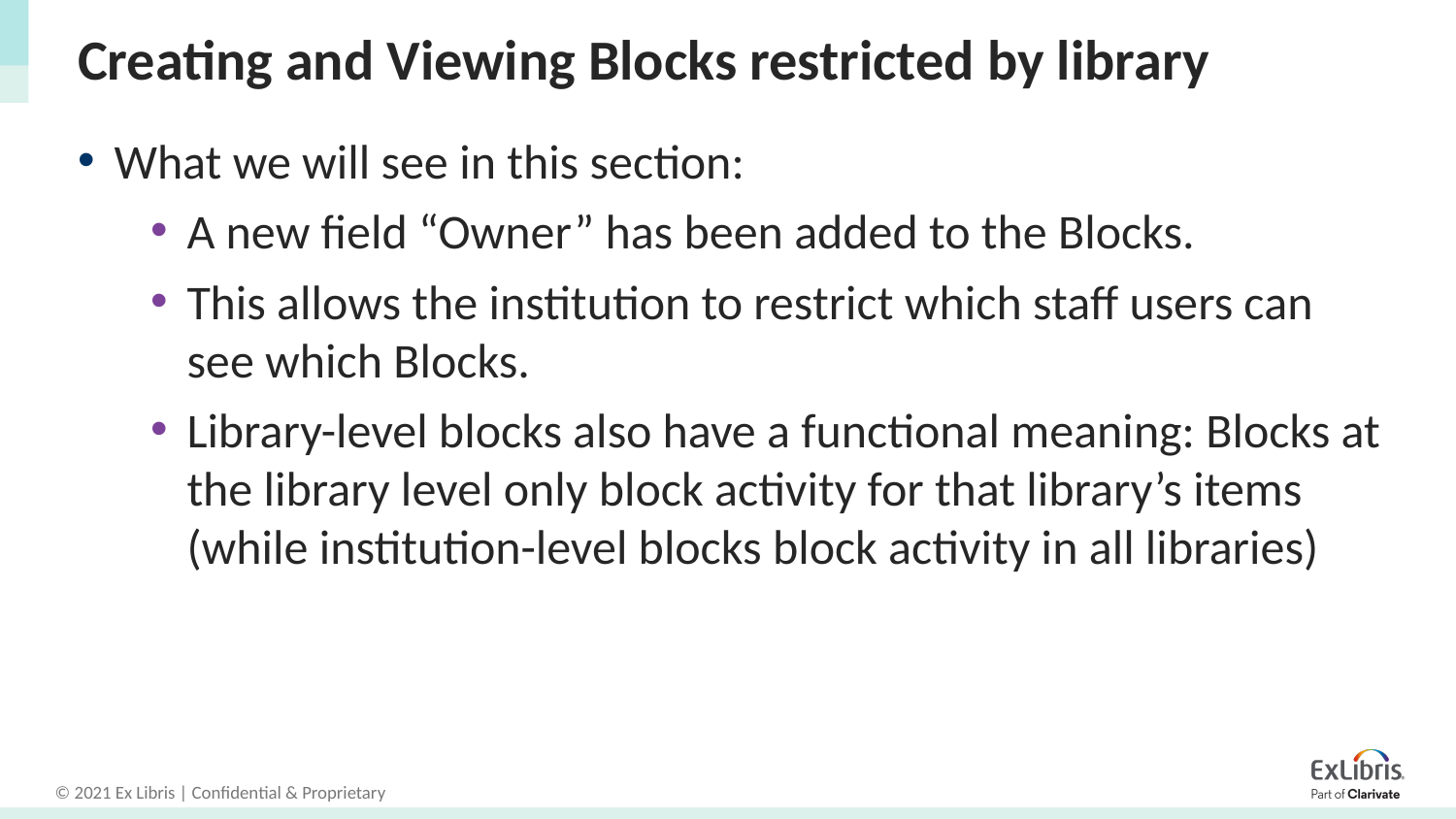

# Creating and Viewing Blocks restricted by library
What we will see in this section:
A new field “Owner” has been added to the Blocks.
This allows the institution to restrict which staff users can see which Blocks.
Library-level blocks also have a functional meaning: Blocks at the library level only block activity for that library’s items (while institution-level blocks block activity in all libraries)